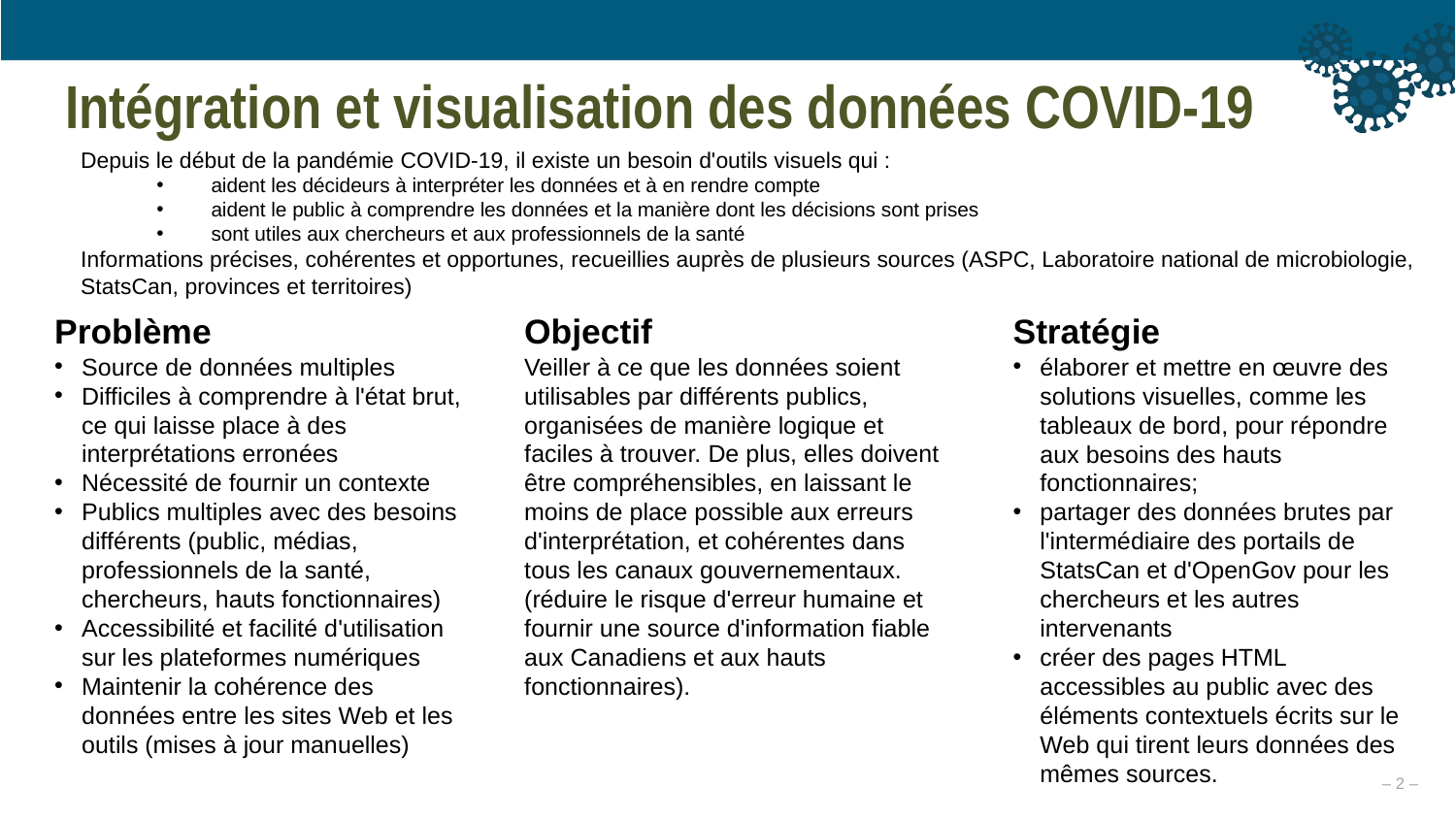

# Intégration et visualisation des données COVID-19
Depuis le début de la pandémie COVID-19, il existe un besoin d'outils visuels qui :
aident les décideurs à interpréter les données et à en rendre compte
aident le public à comprendre les données et la manière dont les décisions sont prises
sont utiles aux chercheurs et aux professionnels de la santé
Informations précises, cohérentes et opportunes, recueillies auprès de plusieurs sources (ASPC, Laboratoire national de microbiologie, StatsCan, provinces et territoires)

Problème
Source de données multiples
Difficiles à comprendre à l'état brut, ce qui laisse place à des interprétations erronées
Nécessité de fournir un contexte
Publics multiples avec des besoins différents (public, médias, professionnels de la santé, chercheurs, hauts fonctionnaires)
Accessibilité et facilité d'utilisation sur les plateformes numériques
Maintenir la cohérence des données entre les sites Web et les outils (mises à jour manuelles)
Objectif
Veiller à ce que les données soient utilisables par différents publics, organisées de manière logique et faciles à trouver. De plus, elles doivent être compréhensibles, en laissant le moins de place possible aux erreurs d'interprétation, et cohérentes dans tous les canaux gouvernementaux.  (réduire le risque d'erreur humaine et fournir une source d'information fiable aux Canadiens et aux hauts fonctionnaires).
Stratégie
élaborer et mettre en œuvre des solutions visuelles, comme les tableaux de bord, pour répondre aux besoins des hauts fonctionnaires;
partager des données brutes par l'intermédiaire des portails de StatsCan et d'OpenGov pour les chercheurs et les autres intervenants
créer des pages HTML accessibles au public avec des éléments contextuels écrits sur le Web qui tirent leurs données des mêmes sources.